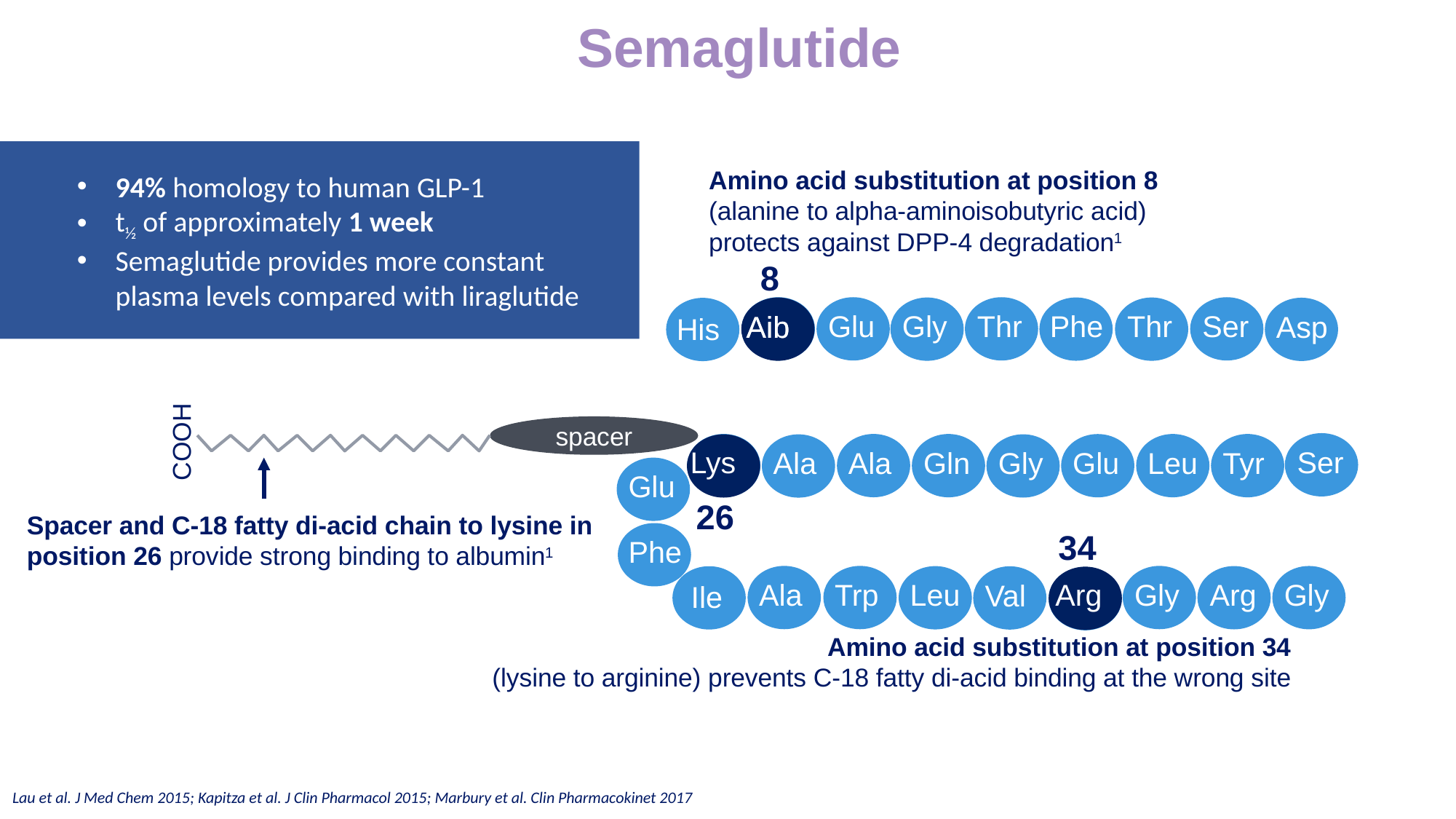

94% homology to human GLP-1
t½ of approximately 1 week
Semaglutide provides more constant plasma levels compared with liraglutide
Semaglutide
Amino acid substitution at position 8
(alanine to alpha-aminoisobutyric acid)
protects against DPP-4 degradation1
8

Aib

Ser
Thr
Glu
Phe
Thr
Gly
Asp
Aib
His
Val
spacer
COOH

Lys

Lys
Ser
Ala
Tyr
Gln
Leu
Glu
Gly
Ala

Glu
26

34

Phe

Arg
Gly
Trp
Ala
Gly
Arg
Leu
Val
Ile
Amino acid substitution at position 34
(lysine to arginine) prevents C-18 fatty di-acid binding at the wrong site
Spacer and C-18 fatty di-acid chain to lysine in position 26 provide strong binding to albumin1
Lau et al. J Med Chem 2015; Kapitza et al. J Clin Pharmacol 2015; Marbury et al. Clin Pharmacokinet 2017